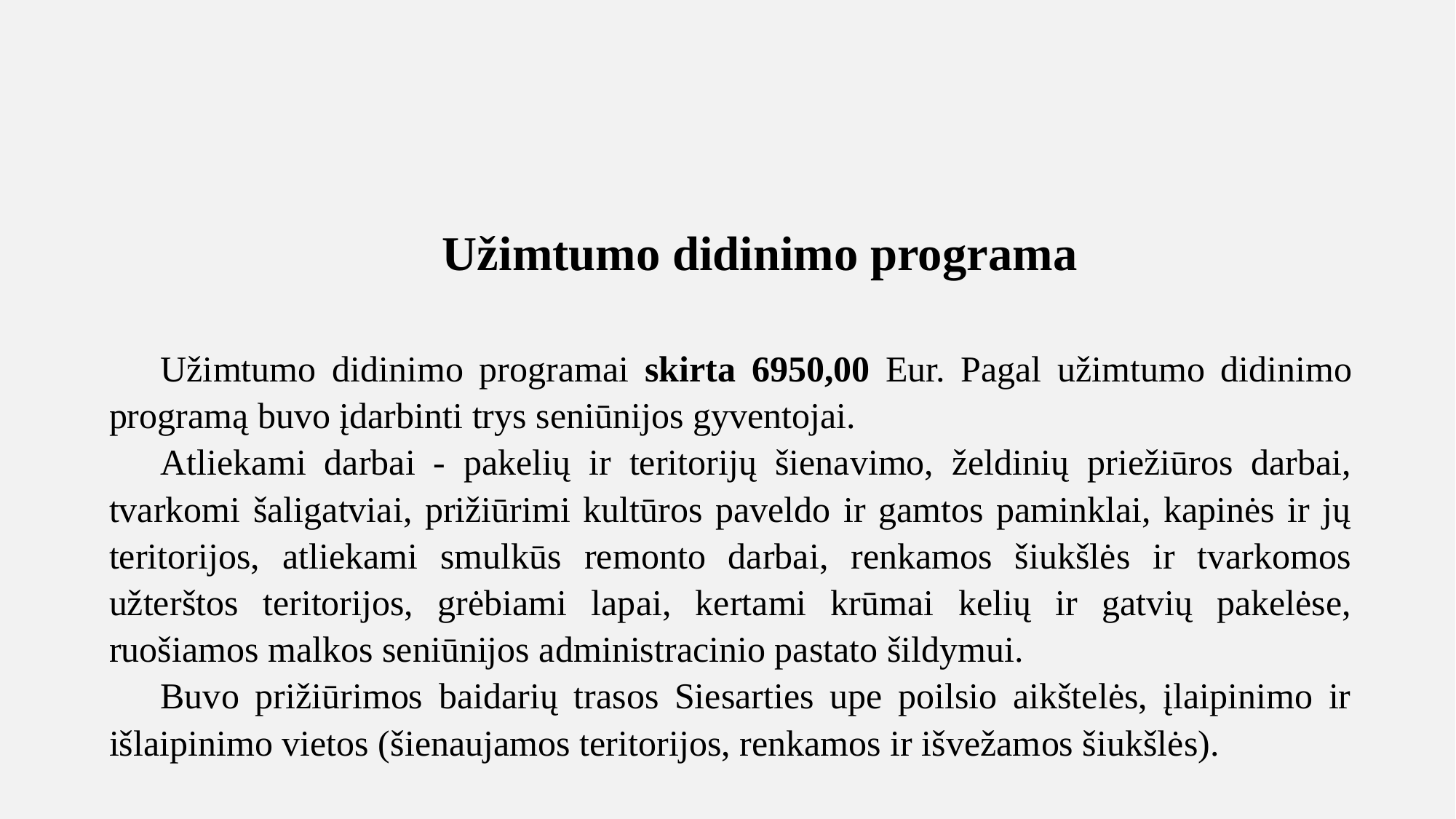

Užimtumo didinimo programa

Užimtumo didinimo programai skirta 6950,00 Eur. Pagal užimtumo didinimo programą buvo įdarbinti trys seniūnijos gyventojai.
Atliekami darbai - pakelių ir teritorijų šienavimo, želdinių priežiūros darbai, tvarkomi šaligatviai, prižiūrimi kultūros paveldo ir gamtos paminklai, kapinės ir jų teritorijos, atliekami smulkūs remonto darbai, renkamos šiukšlės ir tvarkomos užterštos teritorijos, grėbiami lapai, kertami krūmai kelių ir gatvių pakelėse, ruošiamos malkos seniūnijos administracinio pastato šildymui.
Buvo prižiūrimos baidarių trasos Siesarties upe poilsio aikštelės, įlaipinimo ir išlaipinimo vietos (šienaujamos teritorijos, renkamos ir išvežamos šiukšlės).